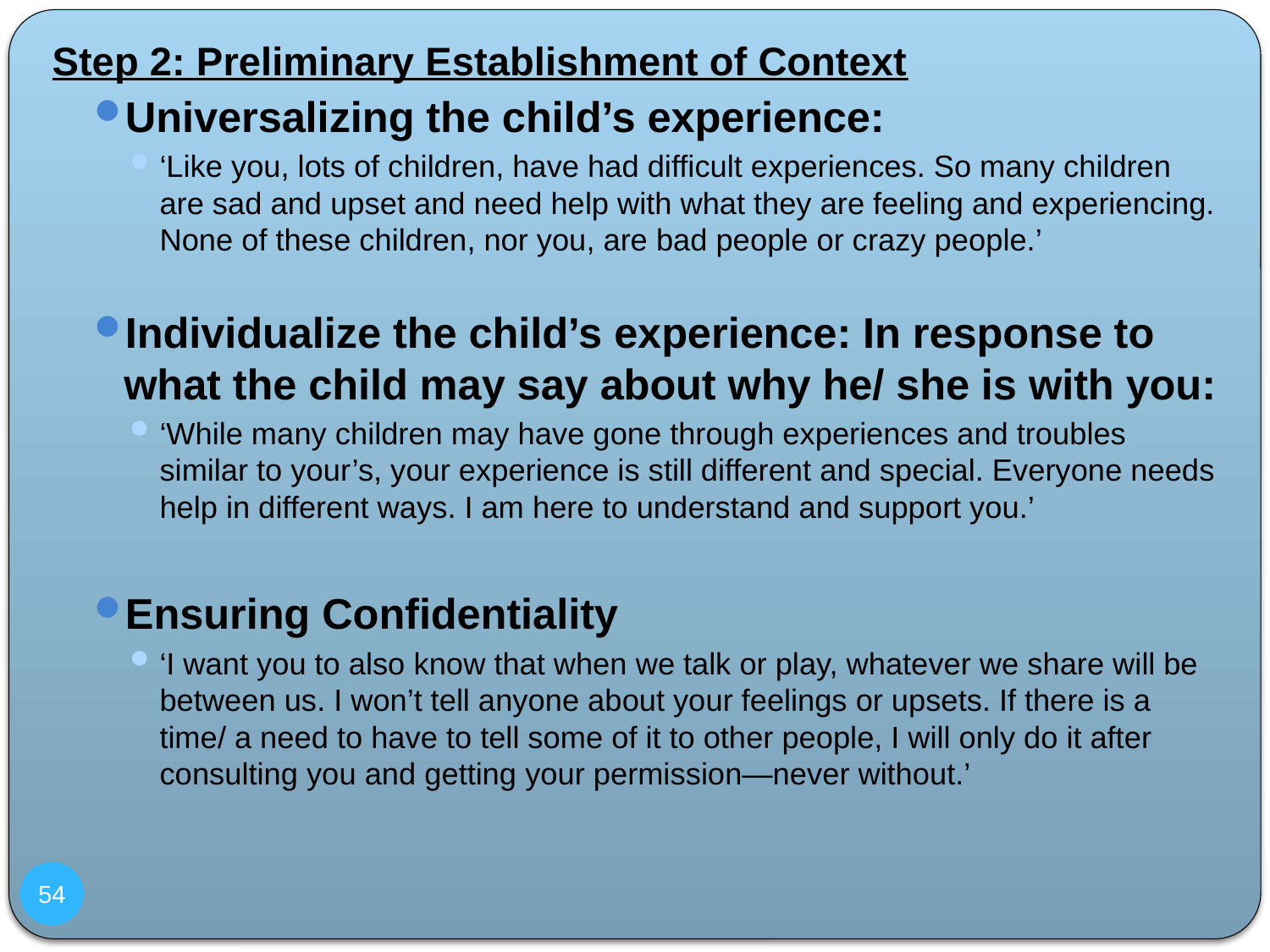

Step 2: Preliminary Establishment of Context
Universalizing the child’s experience:
‘Like you, lots of children, have had difficult experiences. So many children are sad and upset and need help with what they are feeling and experiencing. None of these children, nor you, are bad people or crazy people.’

Individualize the child’s experience: In response to what the child may say about why he/ she is with you:
‘While many children may have gone through experiences and troubles similar to your’s, your experience is still different and special. Everyone needs help in different ways. I am here to understand and support you.’

Ensuring Confidentiality
‘I want you to also know that when we talk or play, whatever we share will be between us. I won’t tell anyone about your feelings or upsets. If there is a time/ a need to have to tell some of it to other people, I will only do it after consulting you and getting your permission—never without.’

54